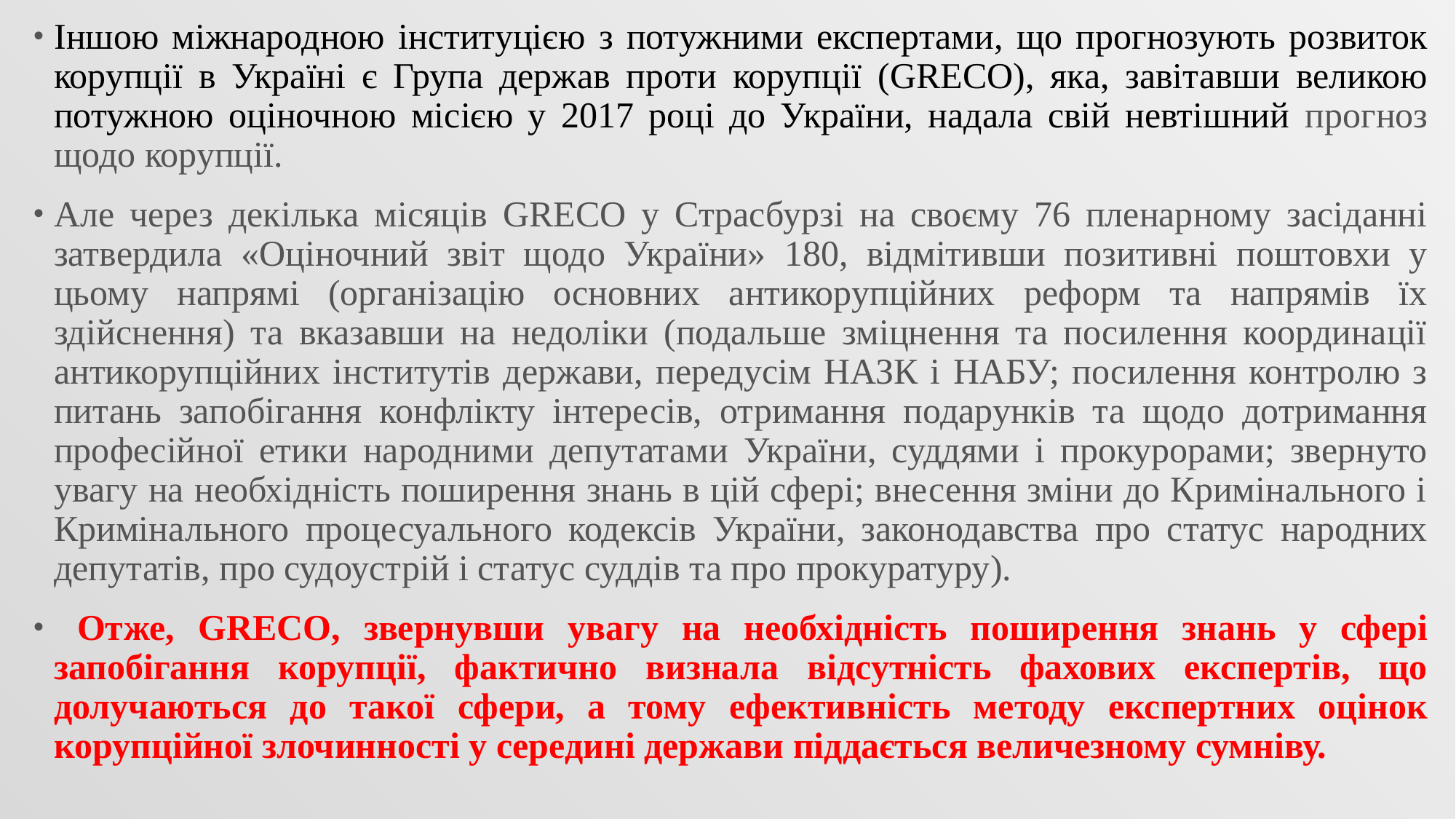

Іншою міжнародною інституцією з потужними експертами, що прогнозують розвиток корупції в Україні є Група держав проти корупції (GRECO), яка, завітавши великою потужною оціночною місією у 2017 році до України, надала свій невтішний прогноз щодо корупції.
Але через декілька місяців GRECO у Страсбурзі на своєму 76 пленарному засіданні затвердила «Оціночний звіт щодо України» 180, відмітивши позитивні поштовхи у цьому напрямі (організацію основних антикорупційних реформ та напрямів їх здійснення) та вказавши на недоліки (подальше зміцнення та посилення координації антикорупційних інститутів держави, передусім НАЗК і НАБУ; посилення контролю з питань запобігання конфлікту інтересів, отримання подарунків та щодо дотримання професійної етики народними депутатами України, суддями і прокурорами; звернуто увагу на необхідність поширення знань в цій сфері; внесення зміни до Кримінального і Кримінального процесуального кодексів України, законодавства про статус народних депутатів, про судоустрій і статус суддів та про прокуратуру).
 Отже, GRECO, звернувши увагу на необхідність поширення знань у сфері запобігання корупції, фактично визнала відсутність фахових експертів, що долучаються до такої сфери, а тому ефективність методу експертних оцінок корупційної злочинності у середині держави піддається величезному сумніву.